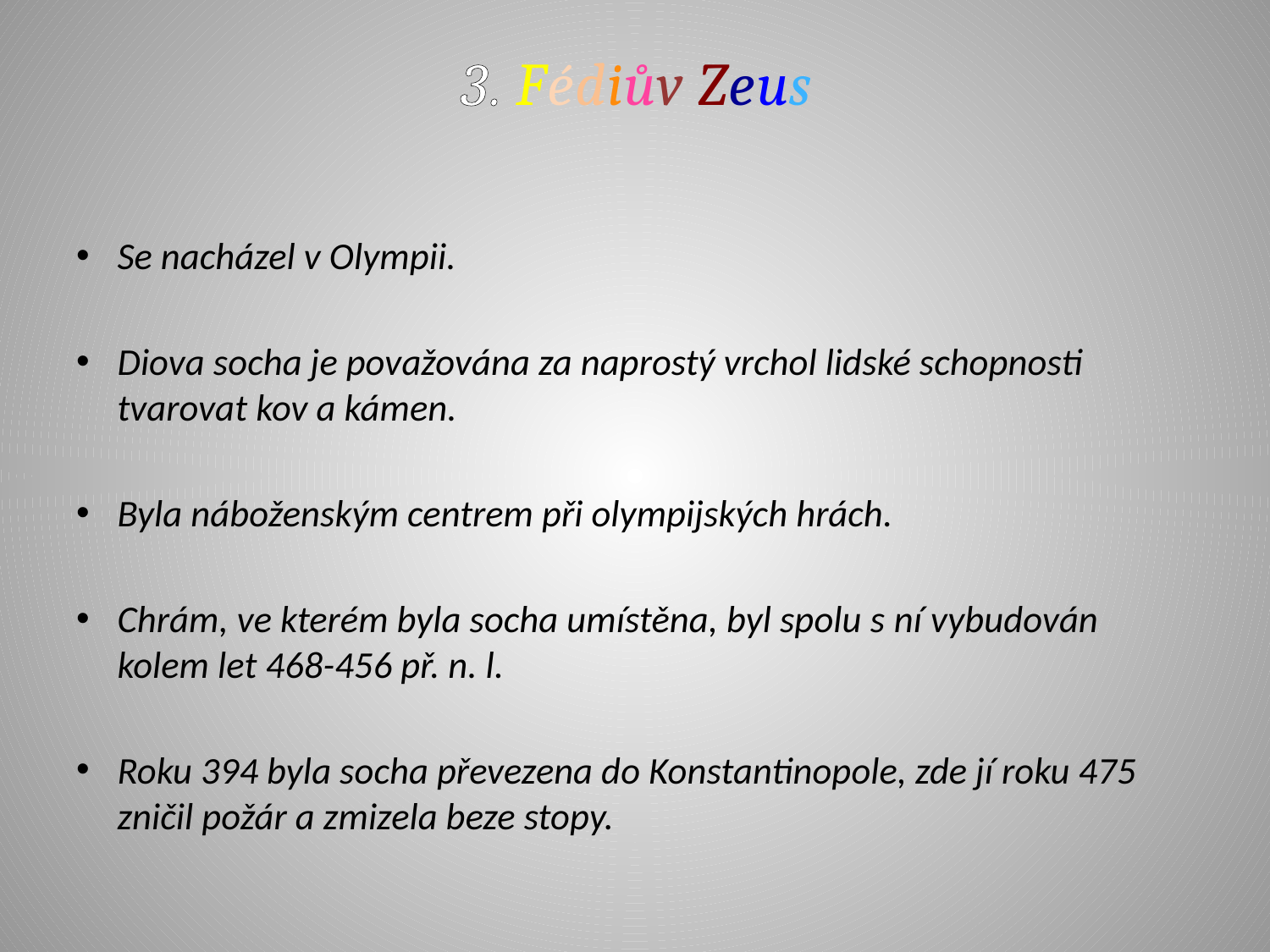

# 3. Fédiův Zeus

Se nacházel v Olympii.

Diova socha je považována za naprostý vrchol lidské schopnosti tvarovat kov a kámen.

Byla náboženským centrem při olympijských hrách.

Chrám, ve kterém byla socha umístěna, byl spolu s ní vybudován kolem let 468-456 př. n. l.

Roku 394 byla socha převezena do Konstantinopole, zde jí roku 475 zničil požár a zmizela beze stopy.